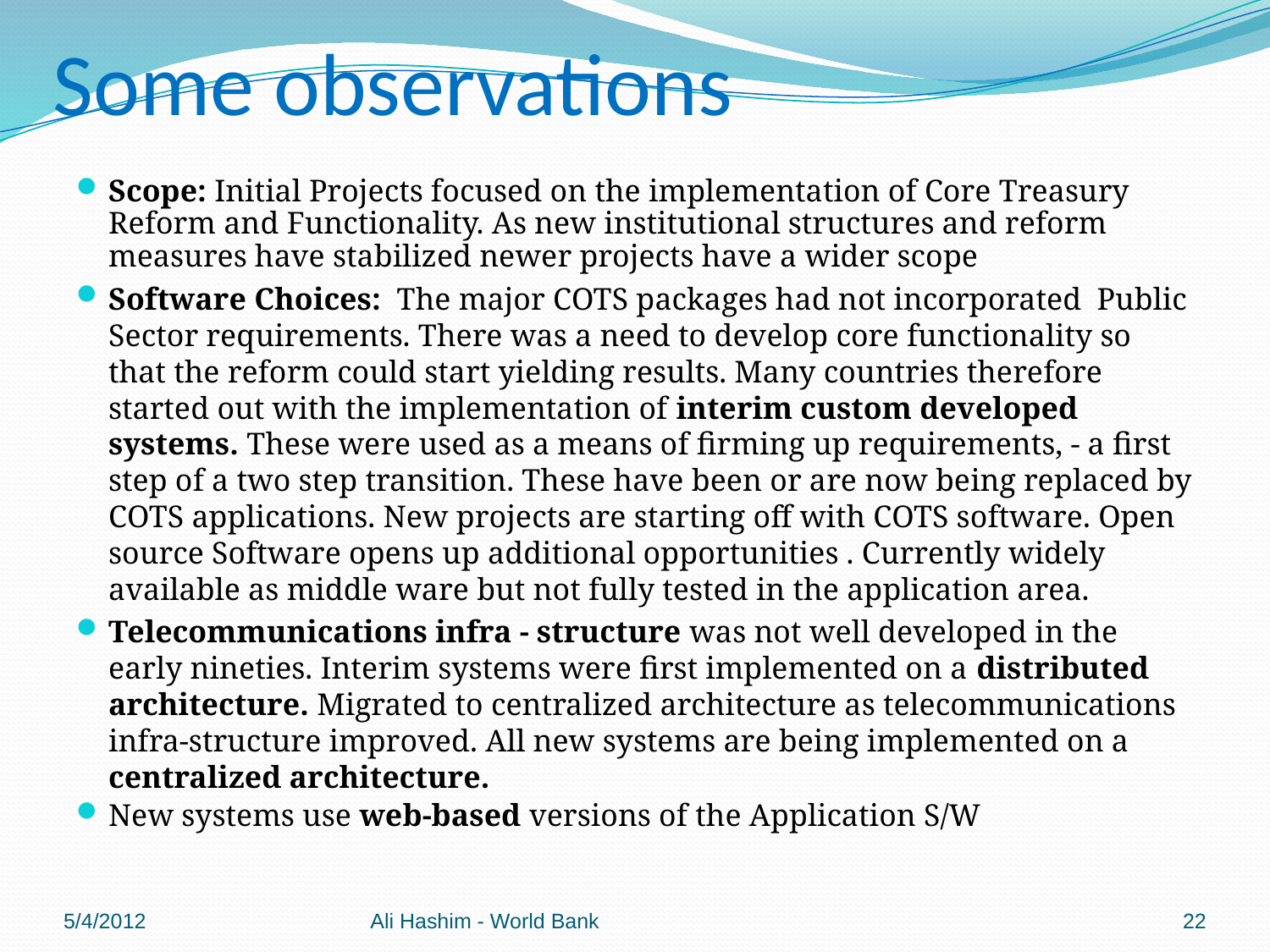

# Some observations
Scope: Initial Projects focused on the implementation of Core Treasury Reform and Functionality. As new institutional structures and reform measures have stabilized newer projects have a wider scope
Software Choices:  The major COTS packages had not incorporated  Public Sector requirements. There was a need to develop core functionality so that the reform could start yielding results. Many countries therefore started out with the implementation of interim custom developed systems. These were used as a means of firming up requirements, - a first step of a two step transition. These have been or are now being replaced by COTS applications. New projects are starting off with COTS software. Open source Software opens up additional opportunities . Currently widely available as middle ware but not fully tested in the application area.
Telecommunications infra - structure was not well developed in the early nineties. Interim systems were first implemented on a distributed architecture. Migrated to centralized architecture as telecommunications infra-structure improved. All new systems are being implemented on a centralized architecture.
New systems use web-based versions of the Application S/W

5/4/2012
Ali Hashim - World Bank
22